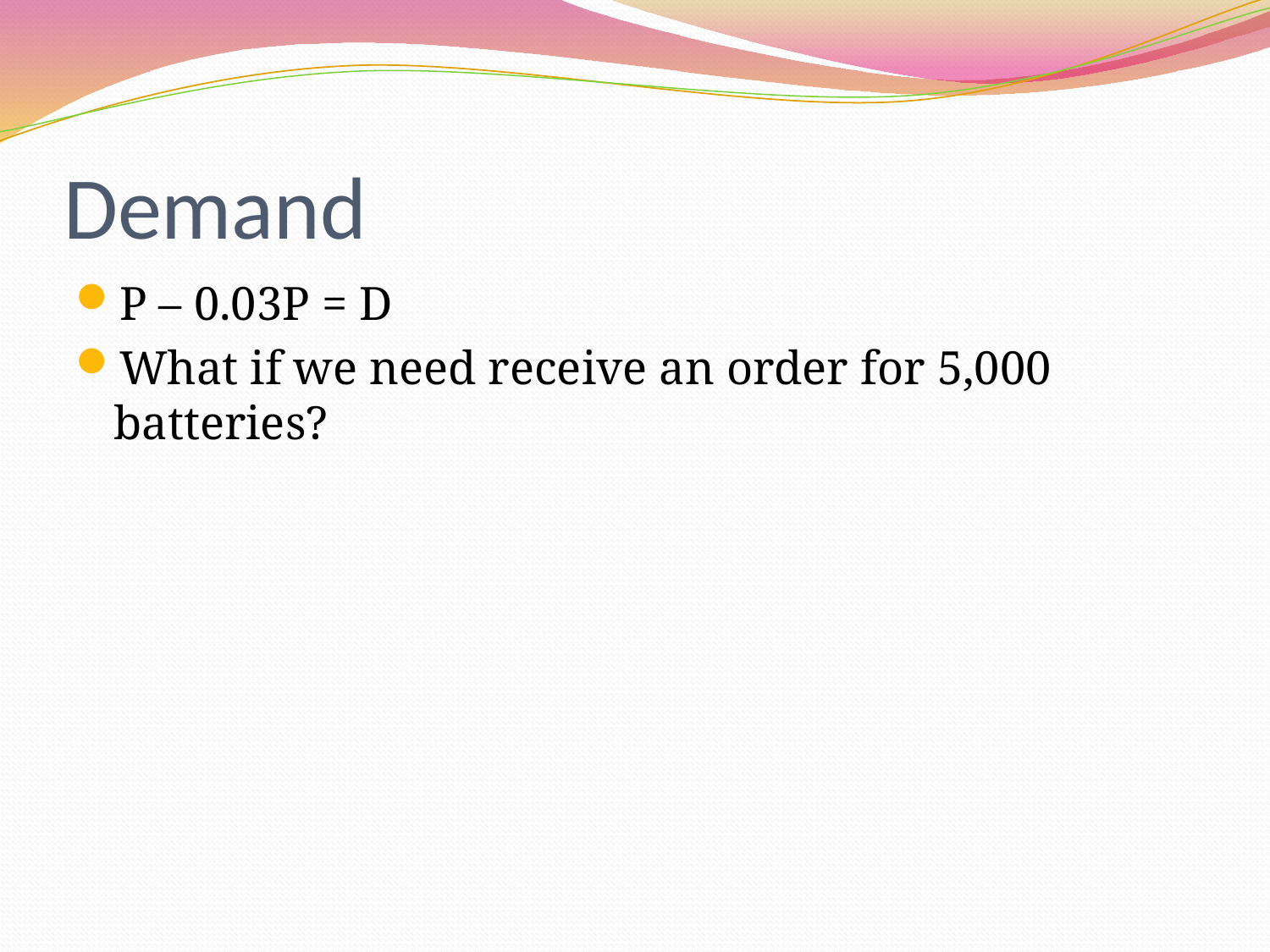

# Demand
P – 0.03P = D
What if we need receive an order for 5,000 batteries?